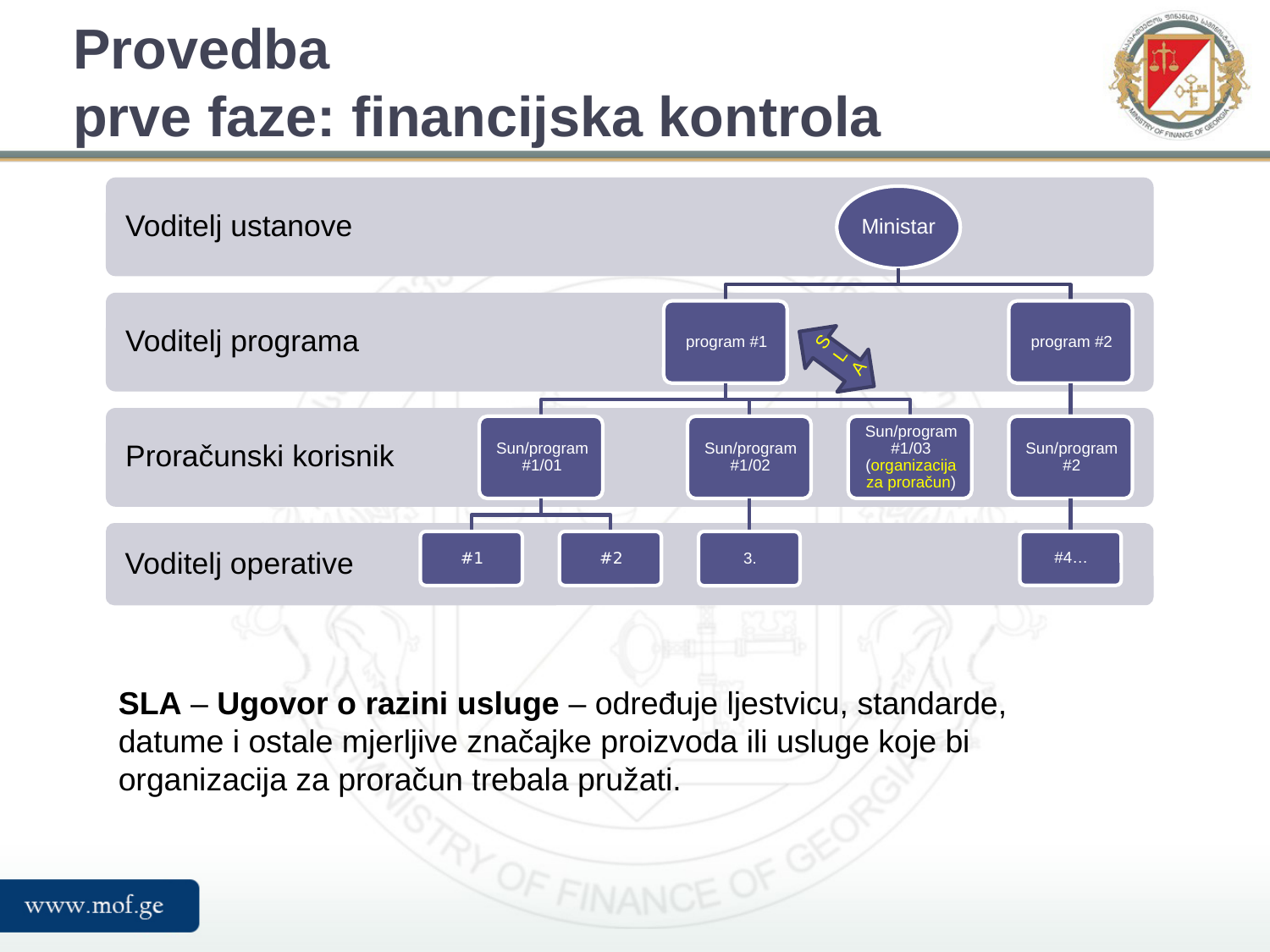

Provedba
prve faze: financijska kontrola
Voditelj operative
Proračunski korisnik
Voditelj programa
Voditelj ustanove
Ministar
program #1
Sun/program #1/01
#1
#2
Sun/program #1/02
3.
Sun/program #1/03 (organizacija za proračun)
program #2
Sun/program #2
#4…
SLA
SLA – Ugovor o razini usluge – određuje ljestvicu, standarde, datume i ostale mjerljive značajke proizvoda ili usluge koje bi organizacija za proračun trebala pružati.